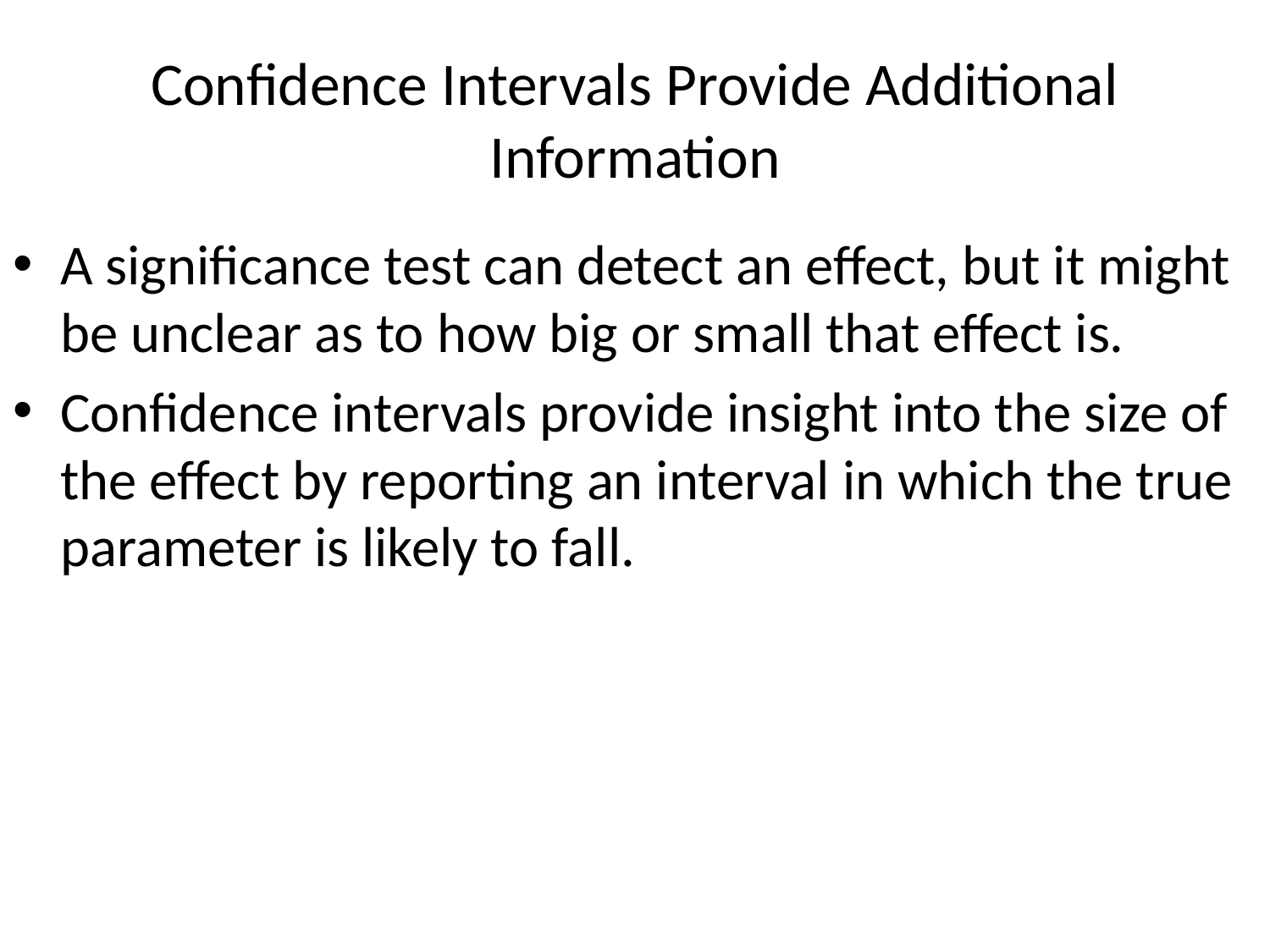

# Confidence Intervals Provide Additional Information
A significance test can detect an effect, but it might be unclear as to how big or small that effect is.
Confidence intervals provide insight into the size of the effect by reporting an interval in which the true parameter is likely to fall.